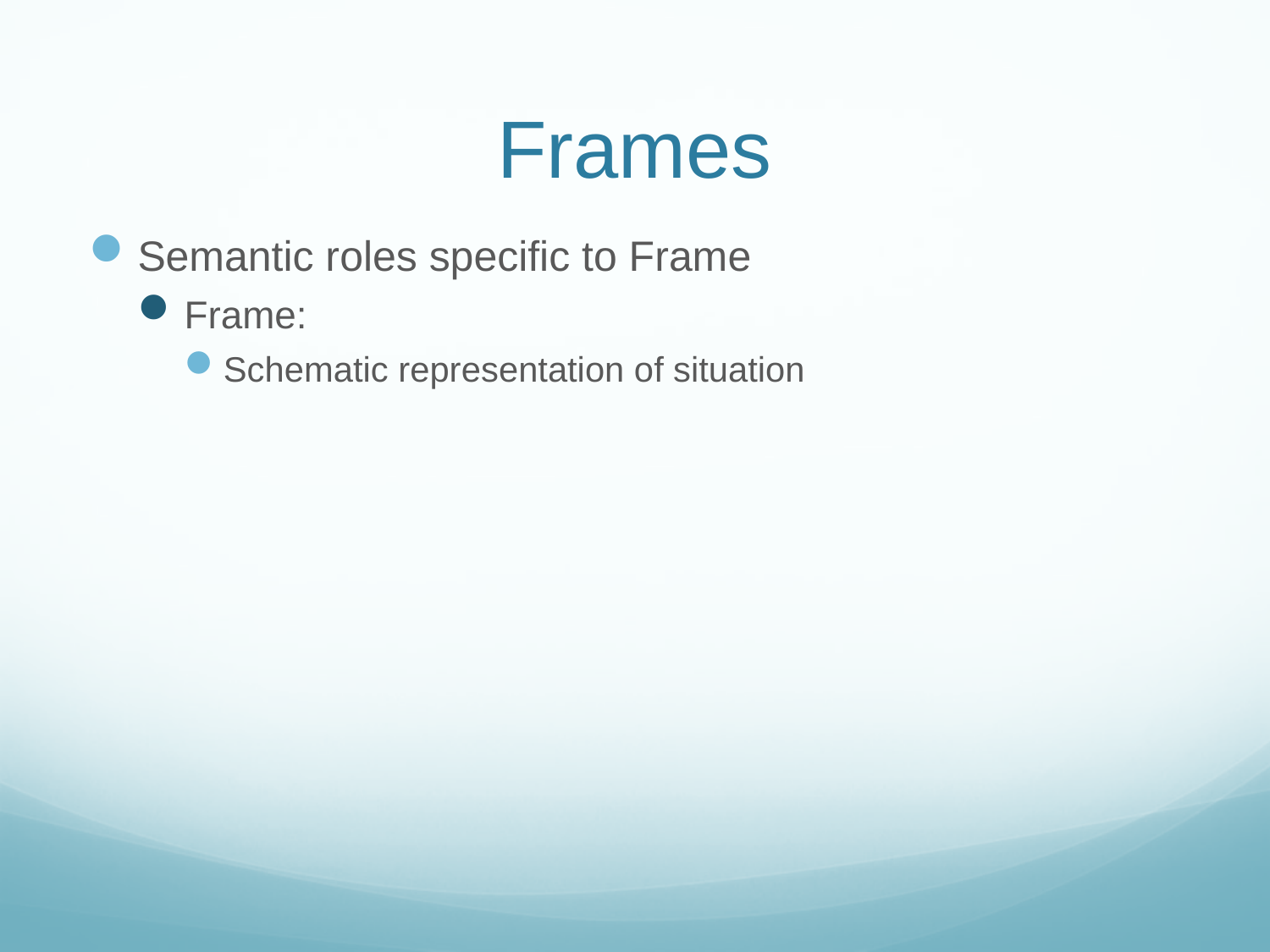

# Frames
Semantic roles specific to Frame
Frame:
Schematic representation of situation